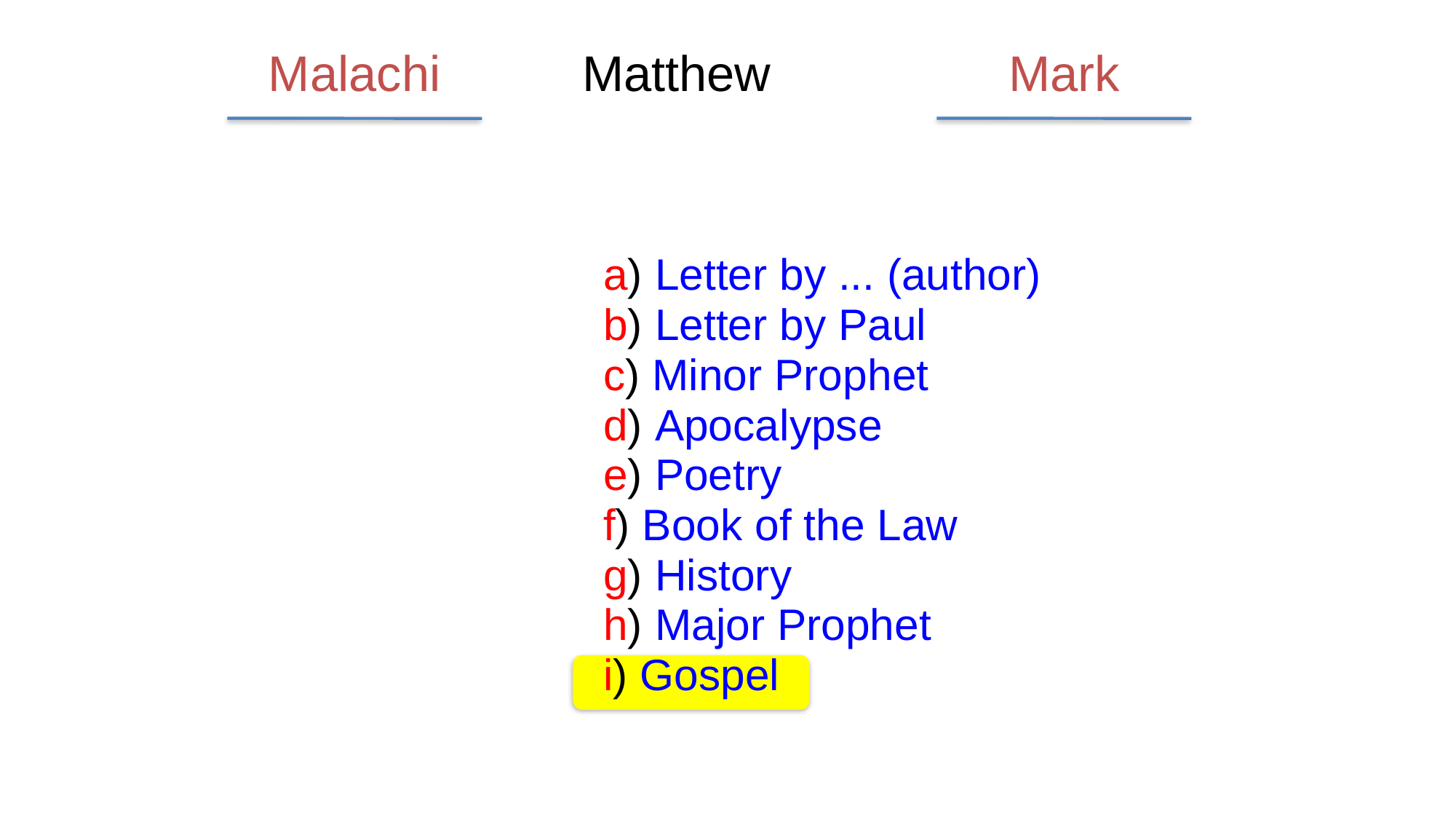

Malachi
Mark
Matthew
a) Letter by ... (author)
b) Letter by Paul
c) Minor Prophet
d) Apocalypse
e) Poetry
f) Book of the Law
g) History
h) Major Prophet
i) Gospel